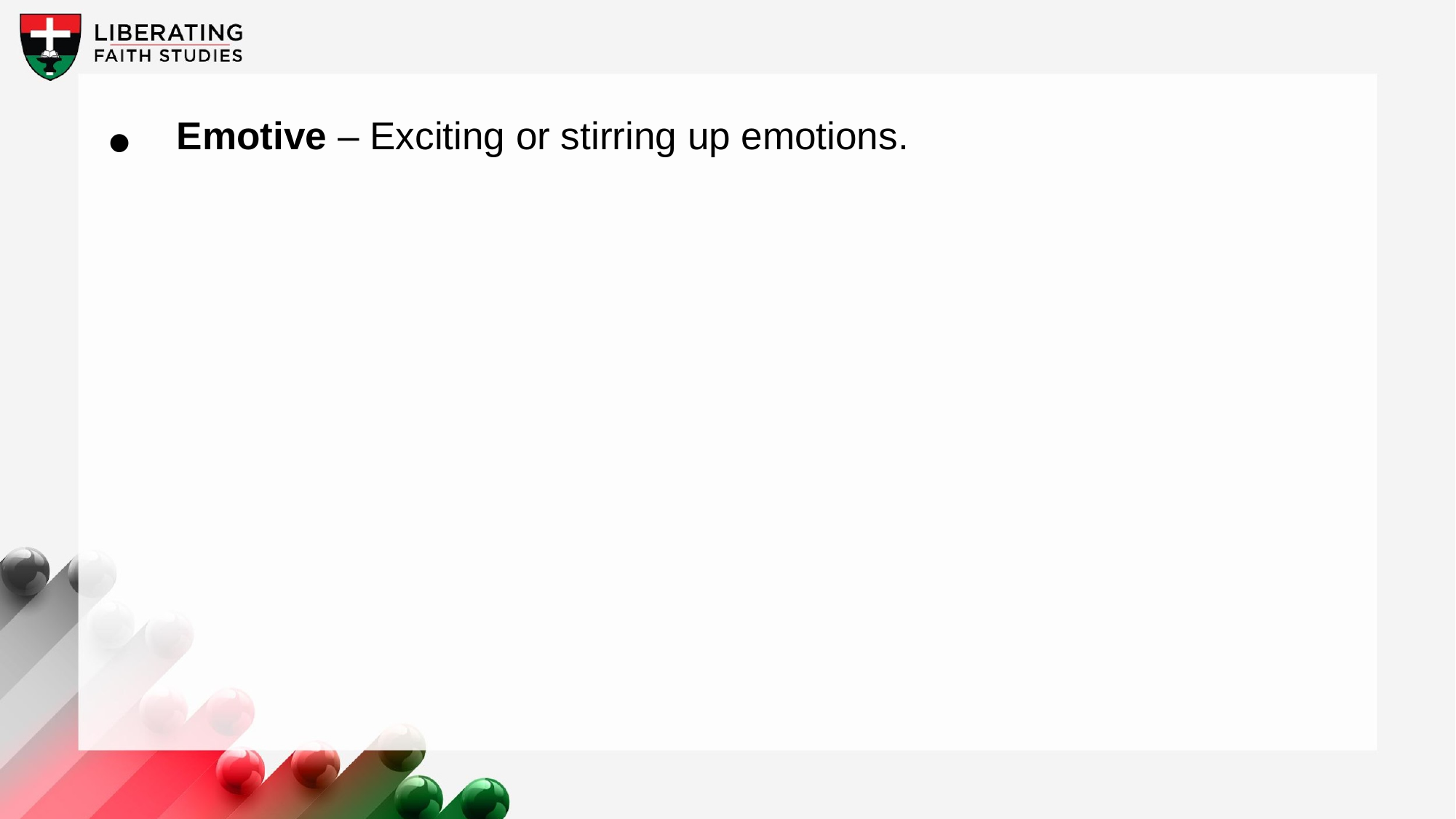

Emotive – Exciting or stirring up emotions.